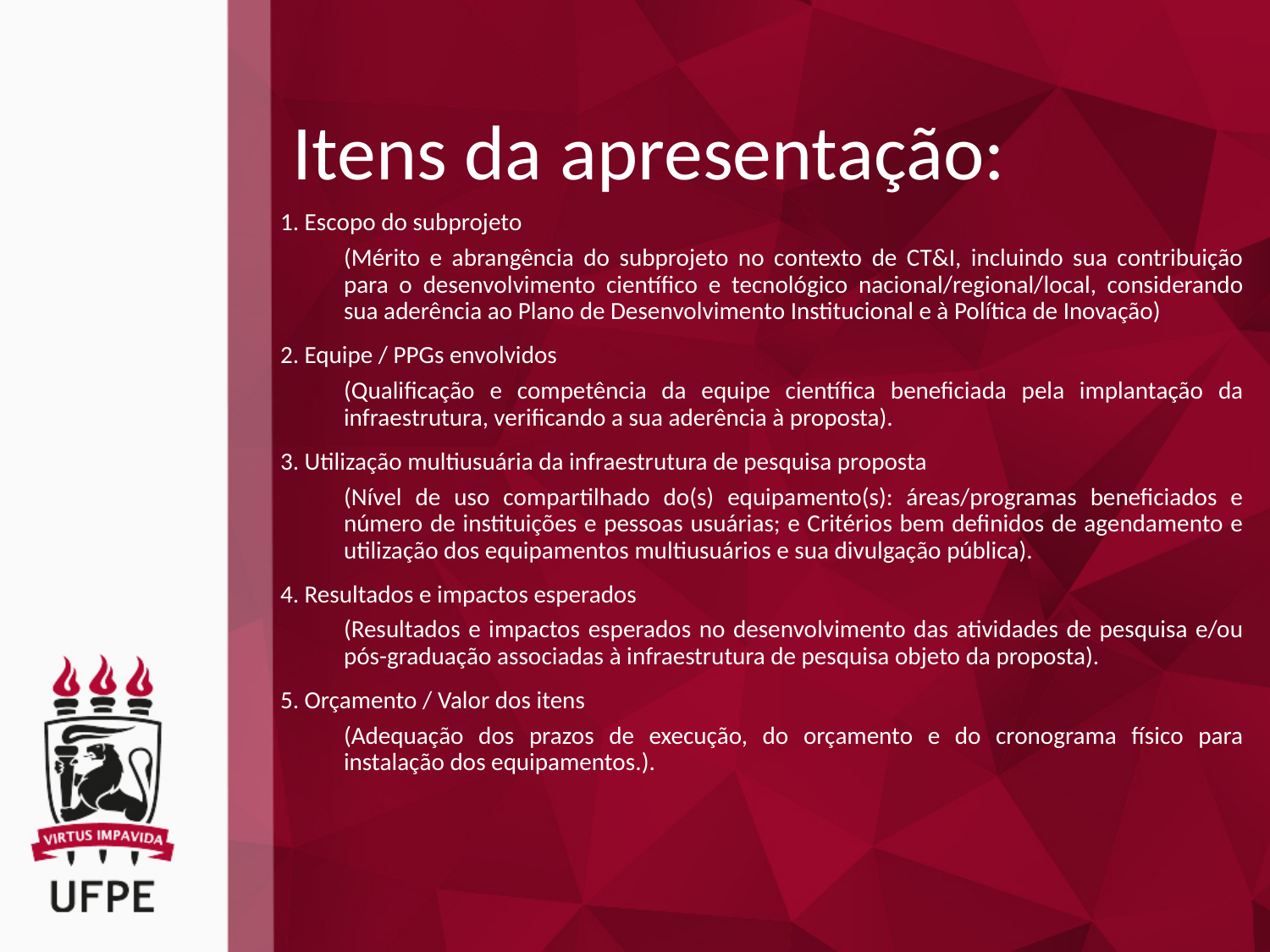

# Itens da apresentação:
1. Escopo do subprojeto
(Mérito e abrangência do subprojeto no contexto de CT&I, incluindo sua contribuição para o desenvolvimento científico e tecnológico nacional/regional/local, considerando sua aderência ao Plano de Desenvolvimento Institucional e à Política de Inovação)
2. Equipe / PPGs envolvidos
(Qualificação e competência da equipe científica beneficiada pela implantação da infraestrutura, verificando a sua aderência à proposta).
3. Utilização multiusuária da infraestrutura de pesquisa proposta
(Nível de uso compartilhado do(s) equipamento(s): áreas/programas beneficiados e número de instituições e pessoas usuárias; e Critérios bem definidos de agendamento e utilização dos equipamentos multiusuários e sua divulgação pública).
4. Resultados e impactos esperados
(Resultados e impactos esperados no desenvolvimento das atividades de pesquisa e/ou pós-graduação associadas à infraestrutura de pesquisa objeto da proposta).
5. Orçamento / Valor dos itens
(Adequação dos prazos de execução, do orçamento e do cronograma físico para instalação dos equipamentos.).